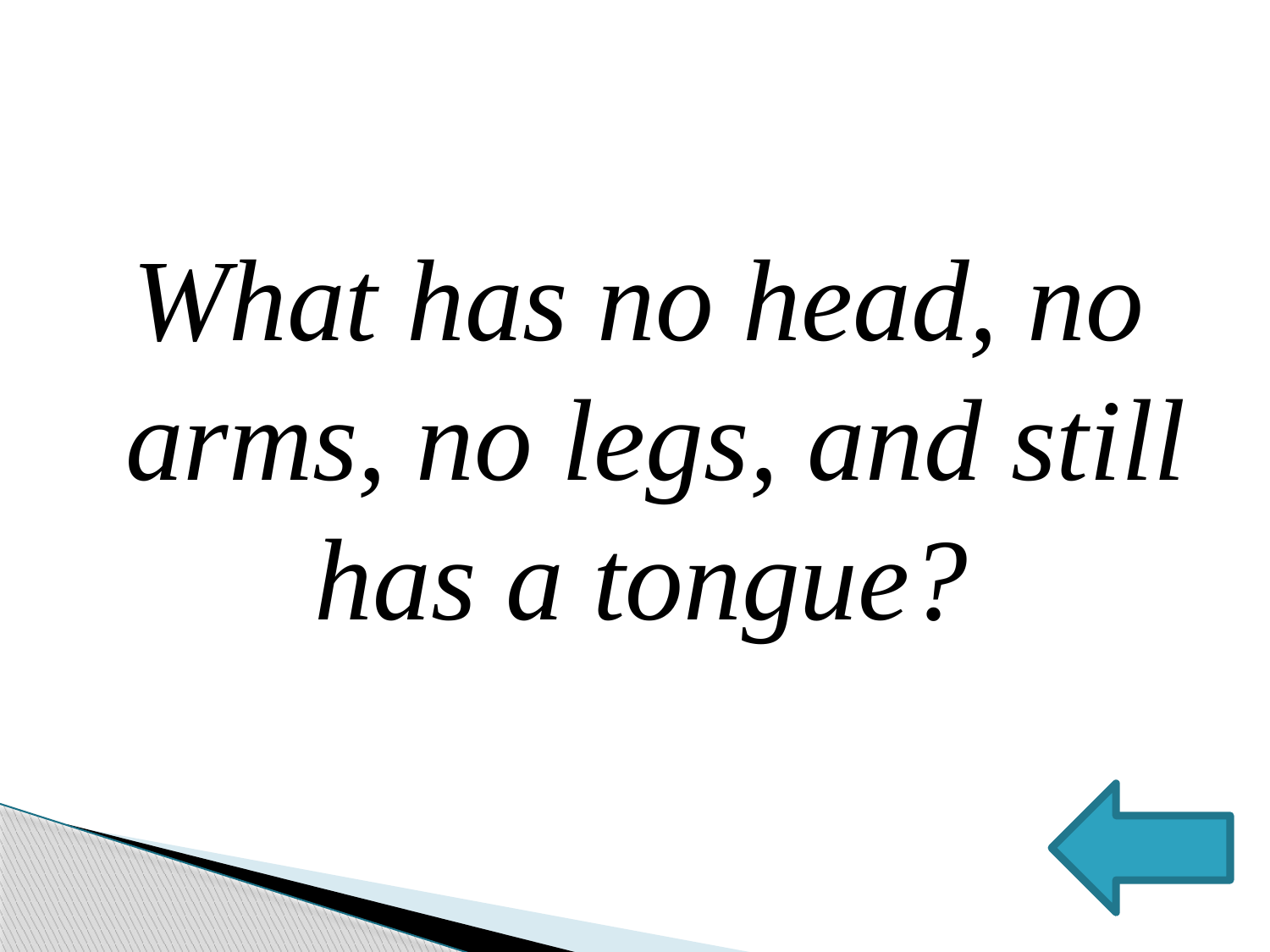

What has no head, no arms, no legs, and still has a tongue?